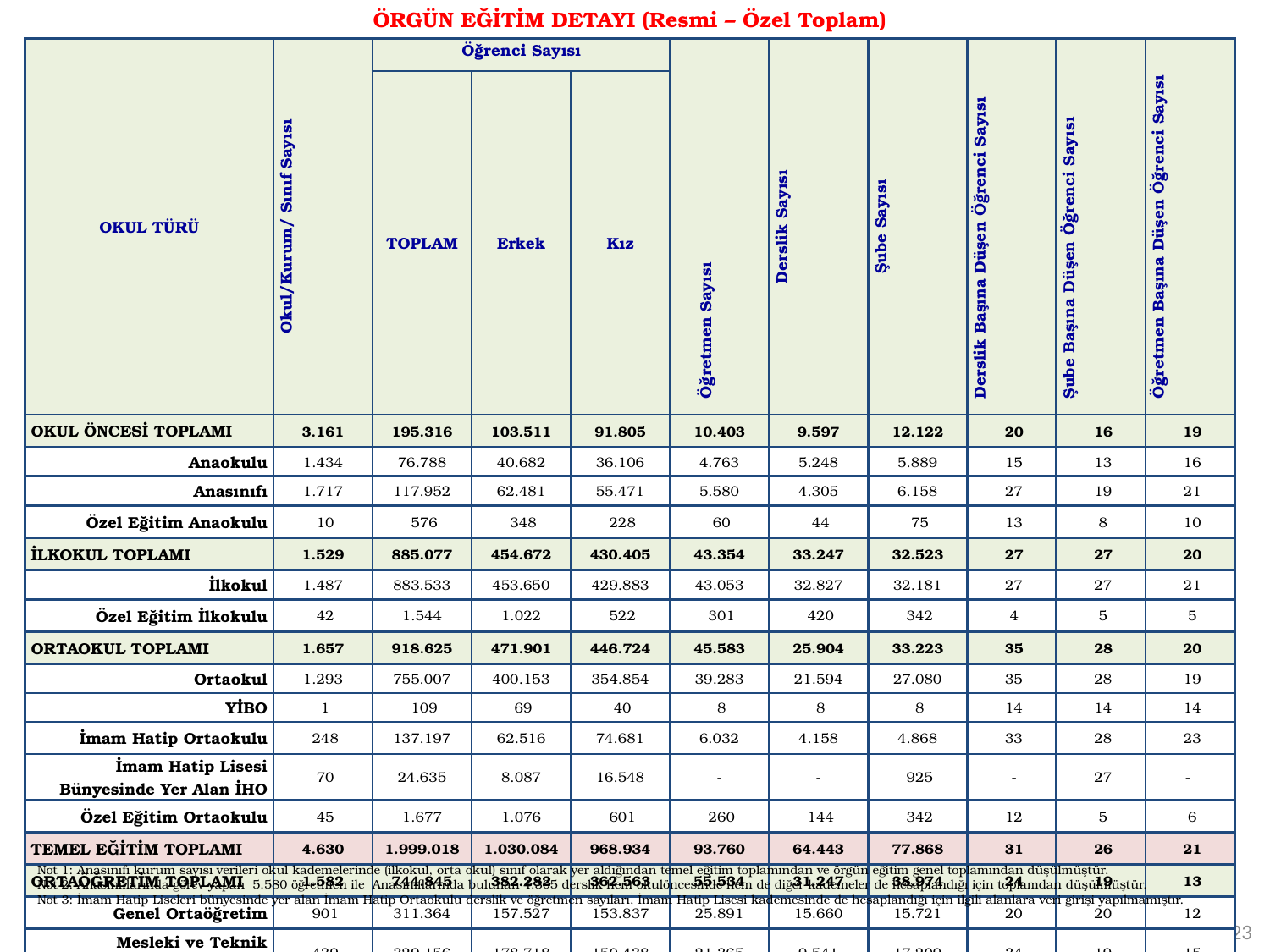

ÖRGÜN EĞİTİM DETAYI (Resmi – Özel Toplam)
| OKUL TÜRÜ | Okul/Kurum/ Sınıf Sayısı | Öğrenci Sayısı |  |  | Öğretmen Sayısı | Derslik Sayısı | Şube Sayısı | Derslik Başına Düşen Öğrenci Sayısı | Şube Başına Düşen Öğrenci Sayısı | Öğretmen Başına Düşen Öğrenci Sayısı |
| --- | --- | --- | --- | --- | --- | --- | --- | --- | --- | --- |
|  |  | TOPLAM | Erkek | Kız |  |  |  |  |  |  |
| OKUL ÖNCESİ TOPLAMI | 3.161 | 195.316 | 103.511 | 91.805 | 10.403 | 9.597 | 12.122 | 20 | 16 | 19 |
| Anaokulu | 1.434 | 76.788 | 40.682 | 36.106 | 4.763 | 5.248 | 5.889 | 15 | 13 | 16 |
| Anasınıfı | 1.717 | 117.952 | 62.481 | 55.471 | 5.580 | 4.305 | 6.158 | 27 | 19 | 21 |
| Özel Eğitim Anaokulu | 10 | 576 | 348 | 228 | 60 | 44 | 75 | 13 | 8 | 10 |
| İLKOKUL TOPLAMI | 1.529 | 885.077 | 454.672 | 430.405 | 43.354 | 33.247 | 32.523 | 27 | 27 | 20 |
| İlkokul | 1.487 | 883.533 | 453.650 | 429.883 | 43.053 | 32.827 | 32.181 | 27 | 27 | 21 |
| Özel Eğitim İlkokulu | 42 | 1.544 | 1.022 | 522 | 301 | 420 | 342 | 4 | 5 | 5 |
| ORTAOKUL TOPLAMI | 1.657 | 918.625 | 471.901 | 446.724 | 45.583 | 25.904 | 33.223 | 35 | 28 | 20 |
| Ortaokul | 1.293 | 755.007 | 400.153 | 354.854 | 39.283 | 21.594 | 27.080 | 35 | 28 | 19 |
| YİBO | 1 | 109 | 69 | 40 | 8 | 8 | 8 | 14 | 14 | 14 |
| İmam Hatip Ortaokulu | 248 | 137.197 | 62.516 | 74.681 | 6.032 | 4.158 | 4.868 | 33 | 28 | 23 |
| İmam Hatip Lisesi Bünyesinde Yer Alan İHO | 70 | 24.635 | 8.087 | 16.548 | - | - | 925 | - | 27 | - |
| Özel Eğitim Ortaokulu | 45 | 1.677 | 1.076 | 601 | 260 | 144 | 342 | 12 | 5 | 6 |
| TEMEL EĞİTİM TOPLAMI | 4.630 | 1.999.018 | 1.030.084 | 968.934 | 93.760 | 64.443 | 77.868 | 31 | 26 | 21 |
| ORTAÖĞRETİM TOPLAMI | 1.582 | 744.845 | 382.282 | 362.563 | 55.534 | 31.247 | 38.974 | 24 | 19 | 13 |
| Genel Ortaöğretim | 901 | 311.364 | 157.527 | 153.837 | 25.891 | 15.660 | 15.721 | 20 | 20 | 12 |
| Mesleki ve Teknik Ortaöğretim | 439 | 329.156 | 178.718 | 150.438 | 21.365 | 9.541 | 17.209 | 34 | 19 | 15 |
| Din Öğretimi Genel Müdürlüğü (İHL) | 182 | 98.574 | 42.305 | 56.269 | 7.343 | 5.322 | 5.260 | 19 | 19 | 13 |
| Özel Eğitim Lisesi | 60 | 5.751 | 3.732 | 2.019 | 935 | 724 | 784 | 8 | 7 | 6 |
| ÖRGÜN EĞİTİM TOPLAMI | 6.212 | 2.743.863 | 1.412.366 | 1.331.497 | 149.294 | 95.690 | 116.842 | 29 | 23 | 18 |
Not 1: Anasınıfı kurum sayısı verileri okul kademelerinde (ilkokul, orta okul) sınıf olarak yer aldığından temel eğitim toplamından ve örgün eğitim genel toplamından düşülmüştür.
Not 2: Anasınıflarında görev yapan  5.580 öğretmen ile  Anasınıflarında bulunan 4.305 derslik hem okulöncesinde hem de diğer kademeler de hesaplandığı için toplamdan düşülmüştür.
Not 3: İmam Hatip Liseleri bünyesinde yer alan İmam Hatip Ortaokulu derslik ve öğretmen sayıları, İmam Hatip Lisesi kademesinde de hesaplandığı için ilgili alanlara veri girişi yapılmamıştır.
23